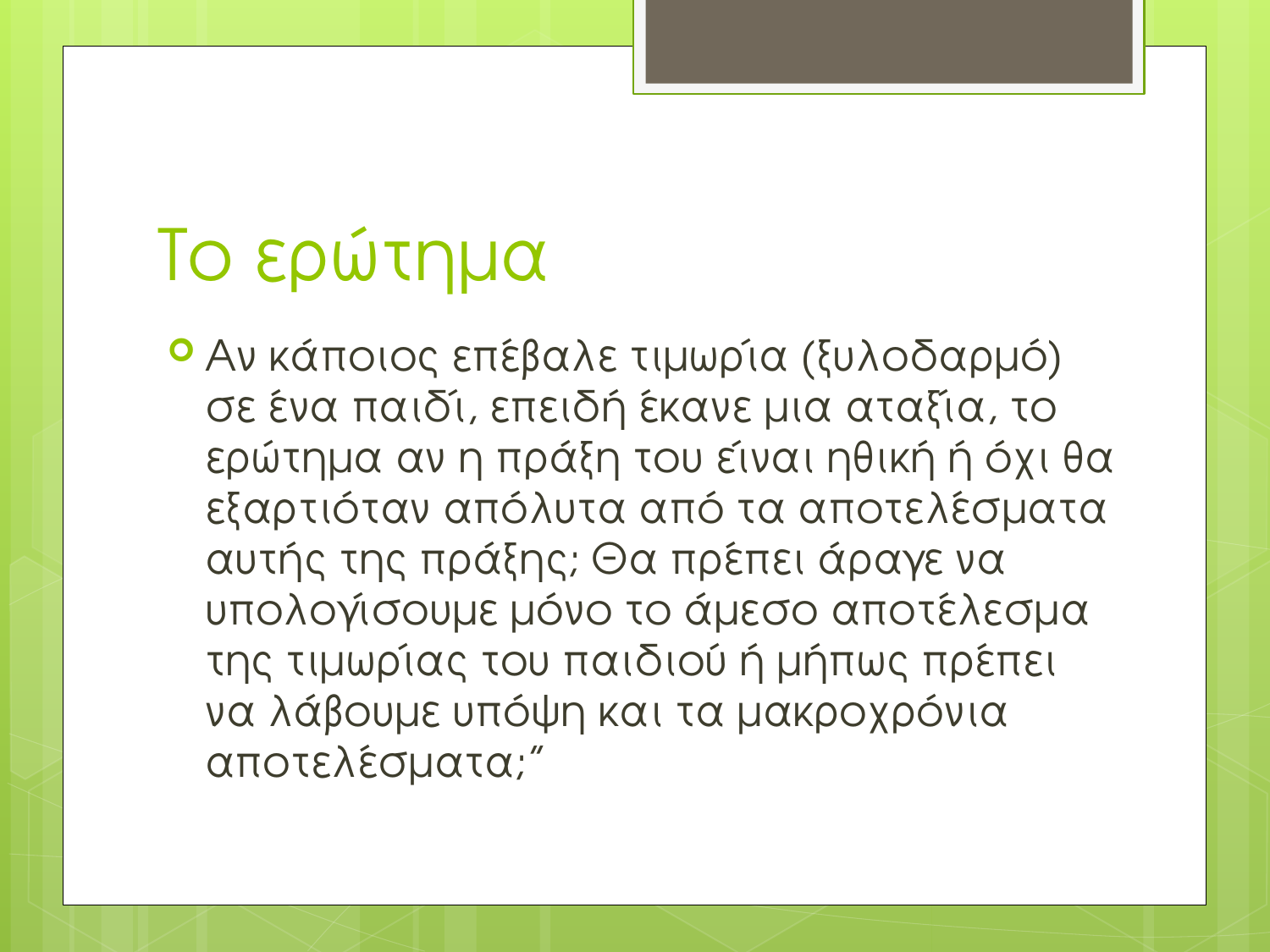

# Το ερώτημα
Αν κάποιος επέβαλε τιμωρία (ξυλοδαρμό) σε ένα παιδί, επειδή έκανε μια αταξία, το ερώτημα αν η πράξη του είναι ηθική ή όχι θα εξαρτιόταν απόλυτα από τα αποτελέσματα αυτής της πράξης; Θα πρέπει άραγε να υπολογίσουμε μόνο το άμεσο αποτέλεσμα της τιμωρίας του παιδιού ή μήπως πρέπει να λάβουμε υπόψη και τα μακροχρόνια αποτελέσματα;”